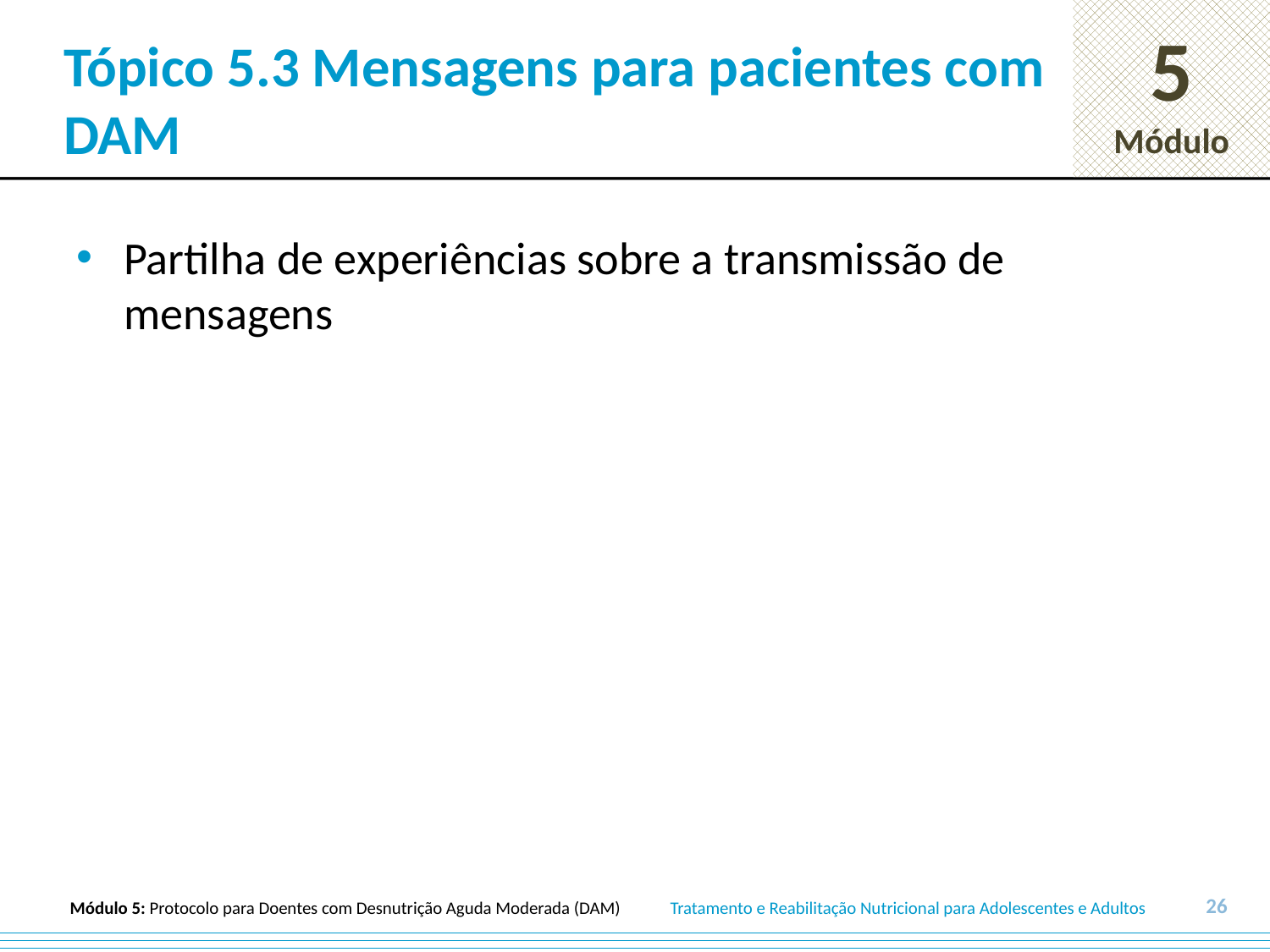

# Tópico 5.3 Mensagens para pacientes com DAM
Partilha de experiências sobre a transmissão de mensagens

26